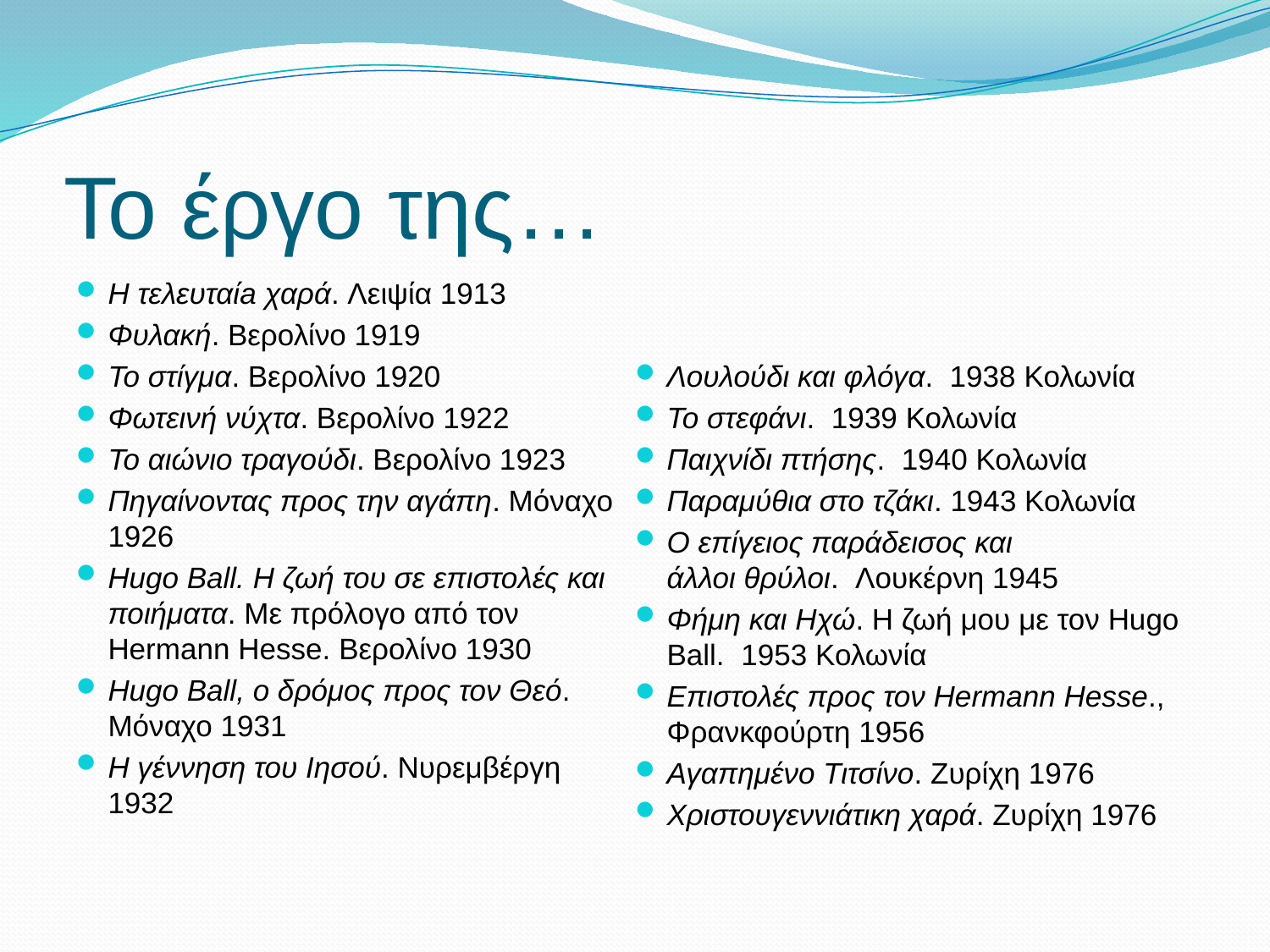

# Το έργο της…
H τελευταίa χαρά. Λειψία 1913
Φυλακή. Βερολίνο 1919
Το στίγμα. Βερολίνο 1920
Φωτεινή νύχτα. Βερολίνο 1922
Το αιώνιο τραγούδι. Βερολίνο 1923
Πηγαίνοντας προς την αγάπη. Μόναχο 1926
Hugo Ball. Η ζωή του σε επιστολές και ποιήματα. Με πρόλογο από τον Hermann Hesse. Βερολίνο 1930
Hugo Ball, ο δρόμος προς τον Θεό. Μόναχο 1931
Η γέννηση του Ιησού. Νυρεμβέργη 1932

Λουλούδι και φλόγα.  1938 Κολωνία
Το στεφάνι.  1939 Κολωνία
Παιχνίδι πτήσης.  1940 Κολωνία
Παραμύθια στο τζάκι. 1943 Κολωνία
Ο επίγειος παράδεισος και άλλοι θρύλοι.  Λουκέρνη 1945
Φήμη και Ηχώ. Η ζωή μου με τον Hugo Ball.  1953 Κολωνία
Επιστολές προς τον Hermann Hesse., ​​Φρανκφούρτη 1956
Αγαπημένο Τιτσίνο. Ζυρίχη 1976
Χριστουγεννιάτικη χαρά. Ζυρίχη 1976